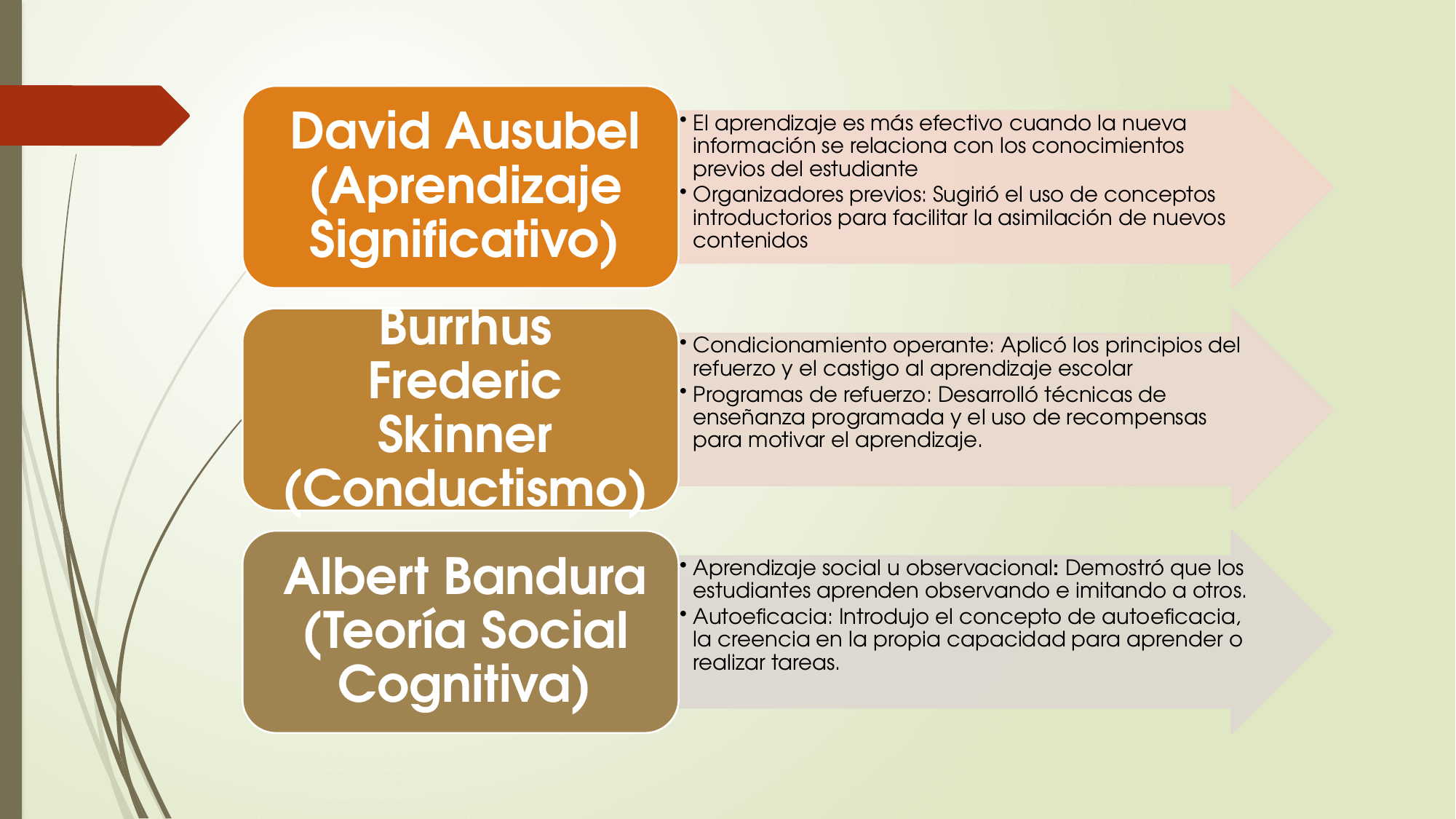

El aprendizaje es más efectivo cuando la nueva información se relaciona con los conocimientos previos del estudiante
Organizadores previos: Sugirió el uso de conceptos introductorios para facilitar la asimilación de nuevos contenidos
David Ausubel (Aprendizaje Significativo)
Condicionamiento operante: Aplicó los principios del refuerzo y el castigo al aprendizaje escolar
Programas de refuerzo: Desarrolló técnicas de enseñanza programada y el uso de recompensas para motivar el aprendizaje.
Burrhus Frederic Skinner (Conductismo)
Aprendizaje social u observacional: Demostró que los estudiantes aprenden observando e imitando a otros.
Autoeficacia: Introdujo el concepto de autoeficacia, la creencia en la propia capacidad para aprender o realizar tareas.
Albert Bandura (Teoría Social Cognitiva)